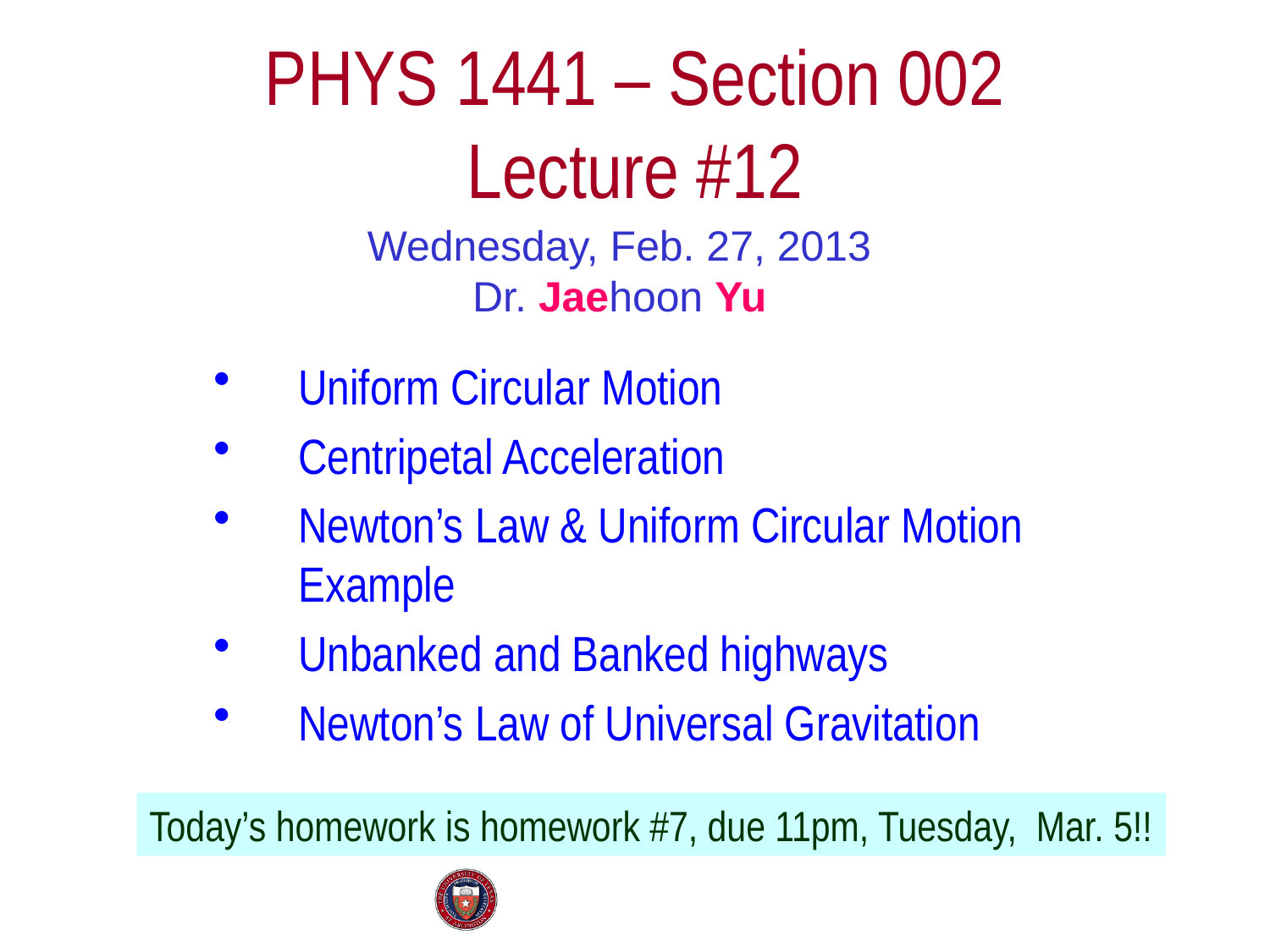

# PHYS 1441 – Section 002 Lecture #12
Wednesday, Feb. 27, 2013
Dr. Jaehoon Yu
Uniform Circular Motion
Centripetal Acceleration
Newton’s Law & Uniform Circular Motion Example
Unbanked and Banked highways
Newton’s Law of Universal Gravitation
Today’s homework is homework #7, due 11pm, Tuesday,  Mar. 5!!